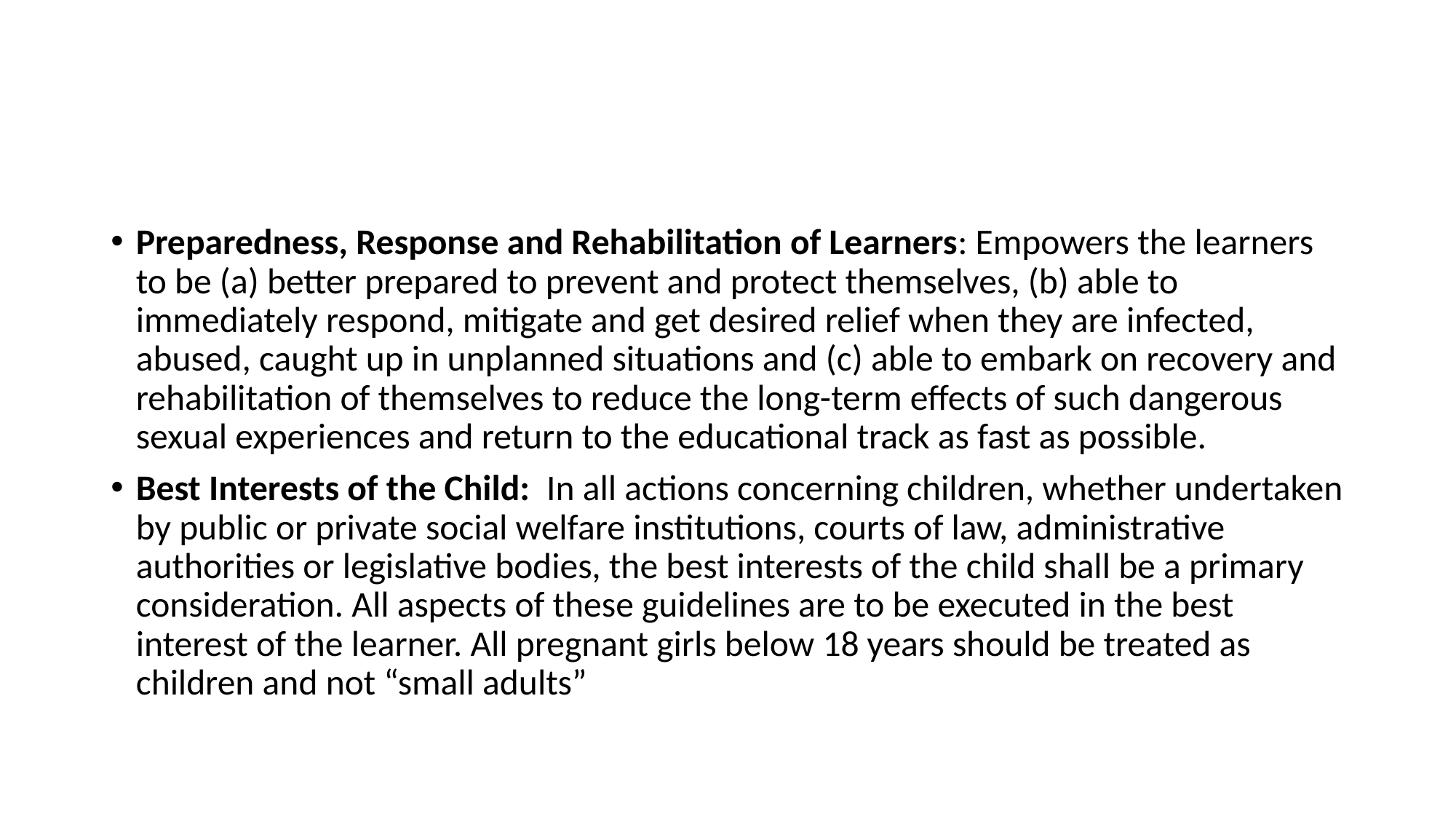

#
Preparedness, Response and Rehabilitation of Learners: Empowers the learners to be (a) better prepared to prevent and protect themselves, (b) able to immediately respond, mitigate and get desired relief when they are infected, abused, caught up in unplanned situations and (c) able to embark on recovery and rehabilitation of themselves to reduce the long-term effects of such dangerous sexual experiences and return to the educational track as fast as possible.
Best Interests of the Child:  In all actions concerning children, whether undertaken by public or private social welfare institutions, courts of law, administrative authorities or legislative bodies, the best interests of the child shall be a primary consideration. All aspects of these guidelines are to be executed in the best interest of the learner. All pregnant girls below 18 years should be treated as children and not “small adults”